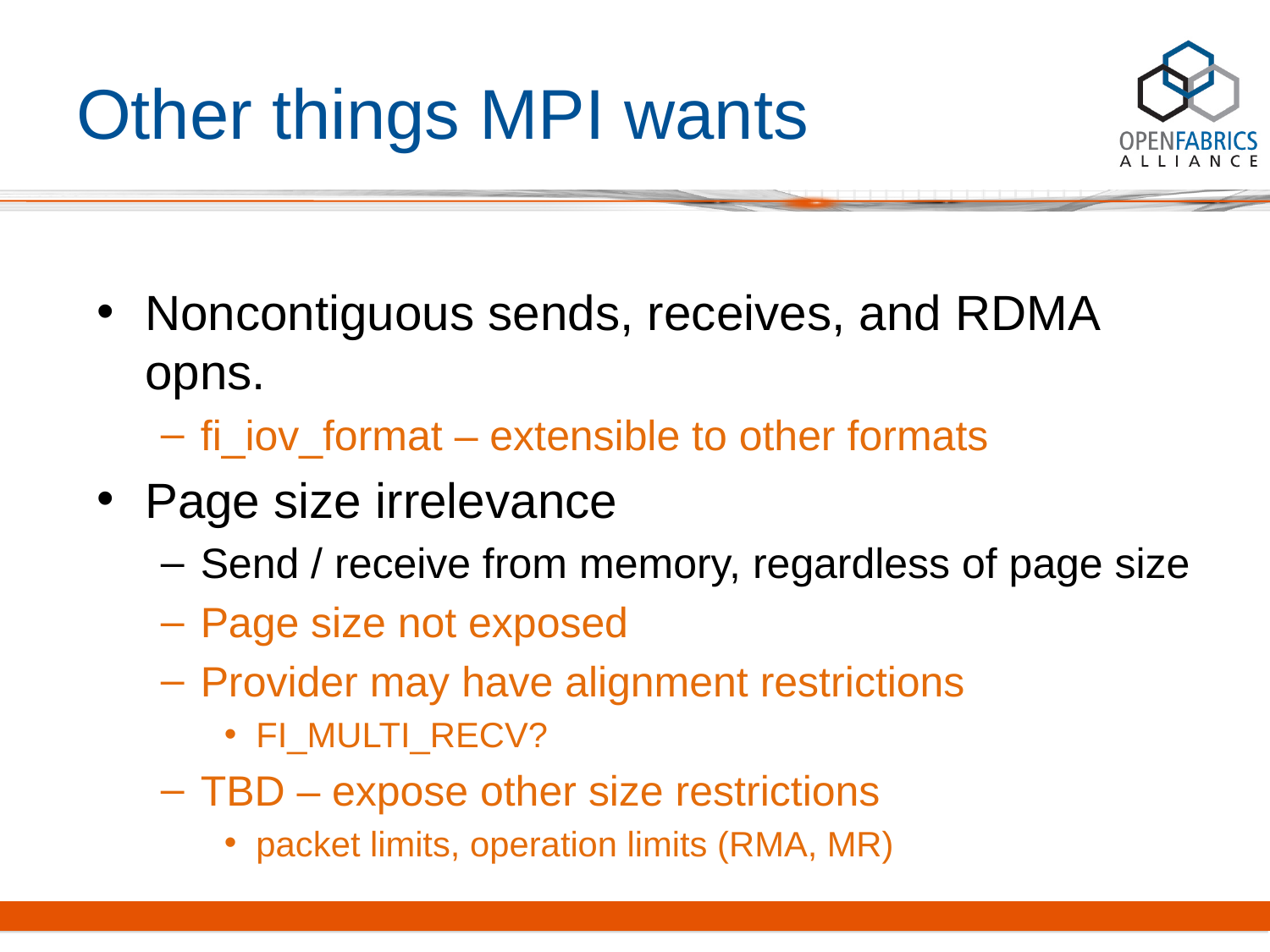

# Other things MPI wants
Noncontiguous sends, receives, and RDMA opns.
fi_iov_format – extensible to other formats
Page size irrelevance
Send / receive from memory, regardless of page size
Page size not exposed
Provider may have alignment restrictions
FI_MULTI_RECV?
TBD – expose other size restrictions
packet limits, operation limits (RMA, MR)